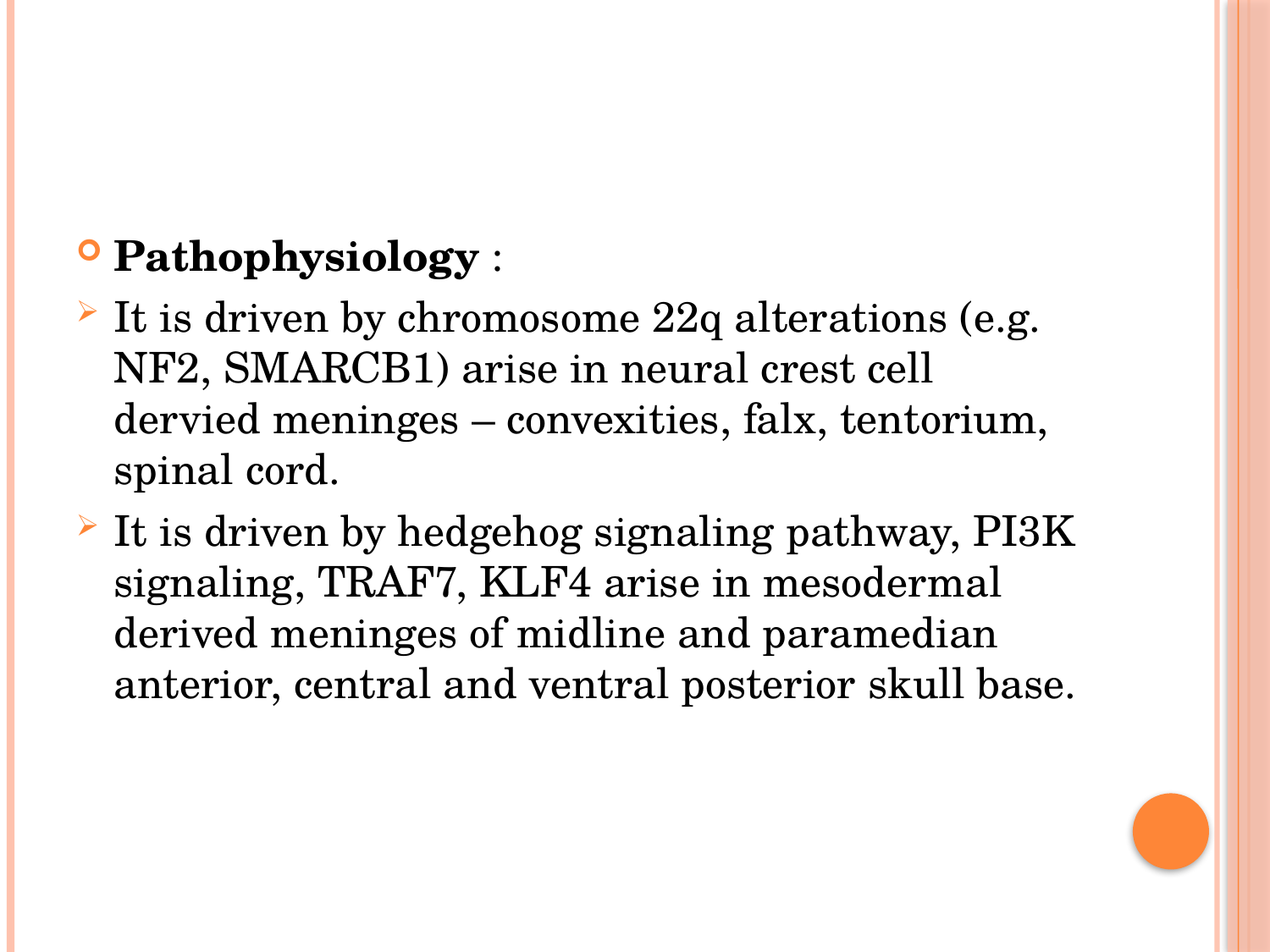

#
Pathophysiology :
It is driven by chromosome 22q alterations (e.g. NF2, SMARCB1) arise in neural crest cell dervied meninges – convexities, falx, tentorium, spinal cord.
It is driven by hedgehog signaling pathway, PI3K signaling, TRAF7, KLF4 arise in mesodermal derived meninges of midline and paramedian anterior, central and ventral posterior skull base.